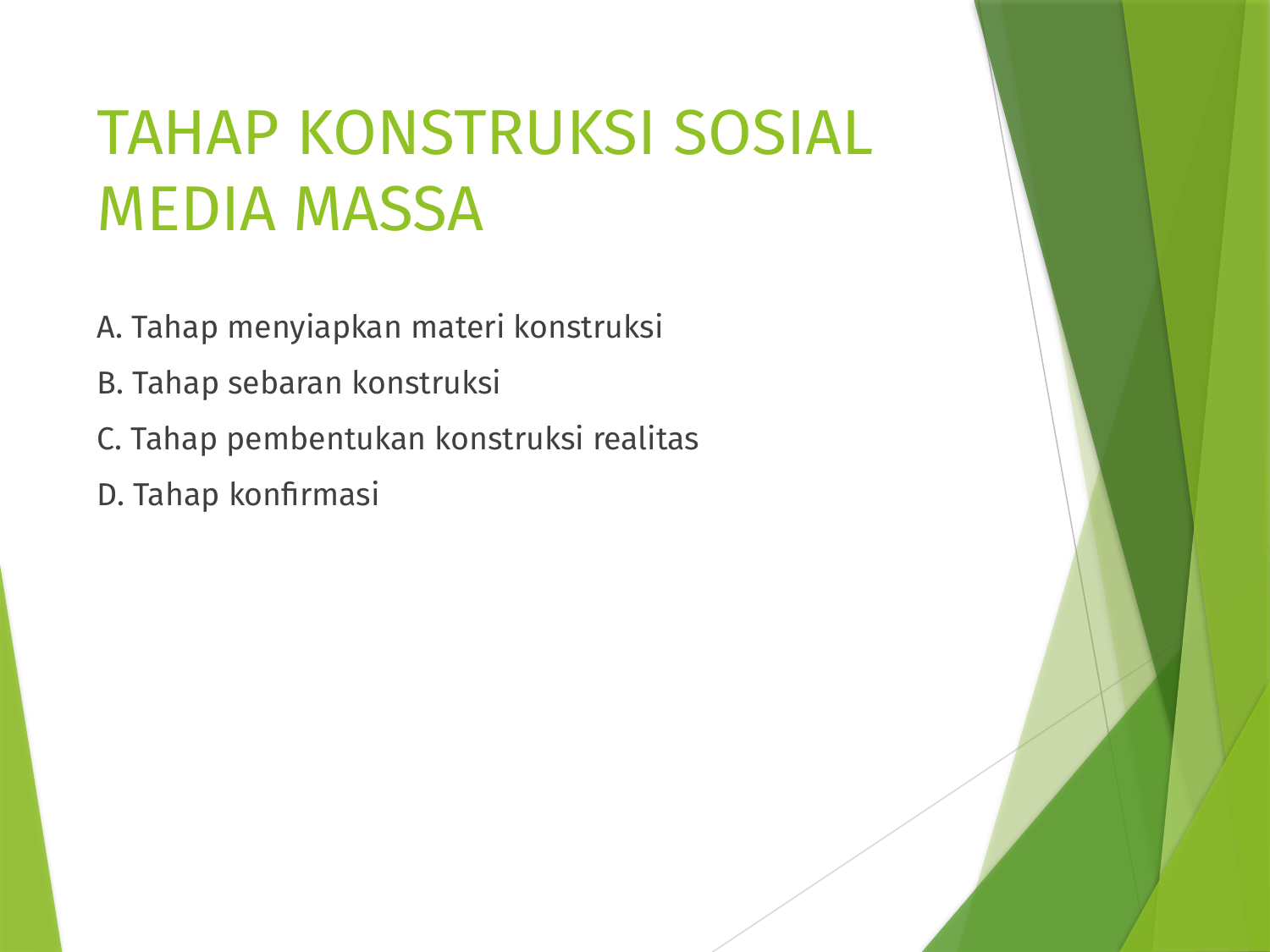

# TAHAP KONSTRUKSI SOSIAL MEDIA MASSA
A. Tahap menyiapkan materi konstruksi
B. Tahap sebaran konstruksi
C. Tahap pembentukan konstruksi realitas
D. Tahap konfirmasi